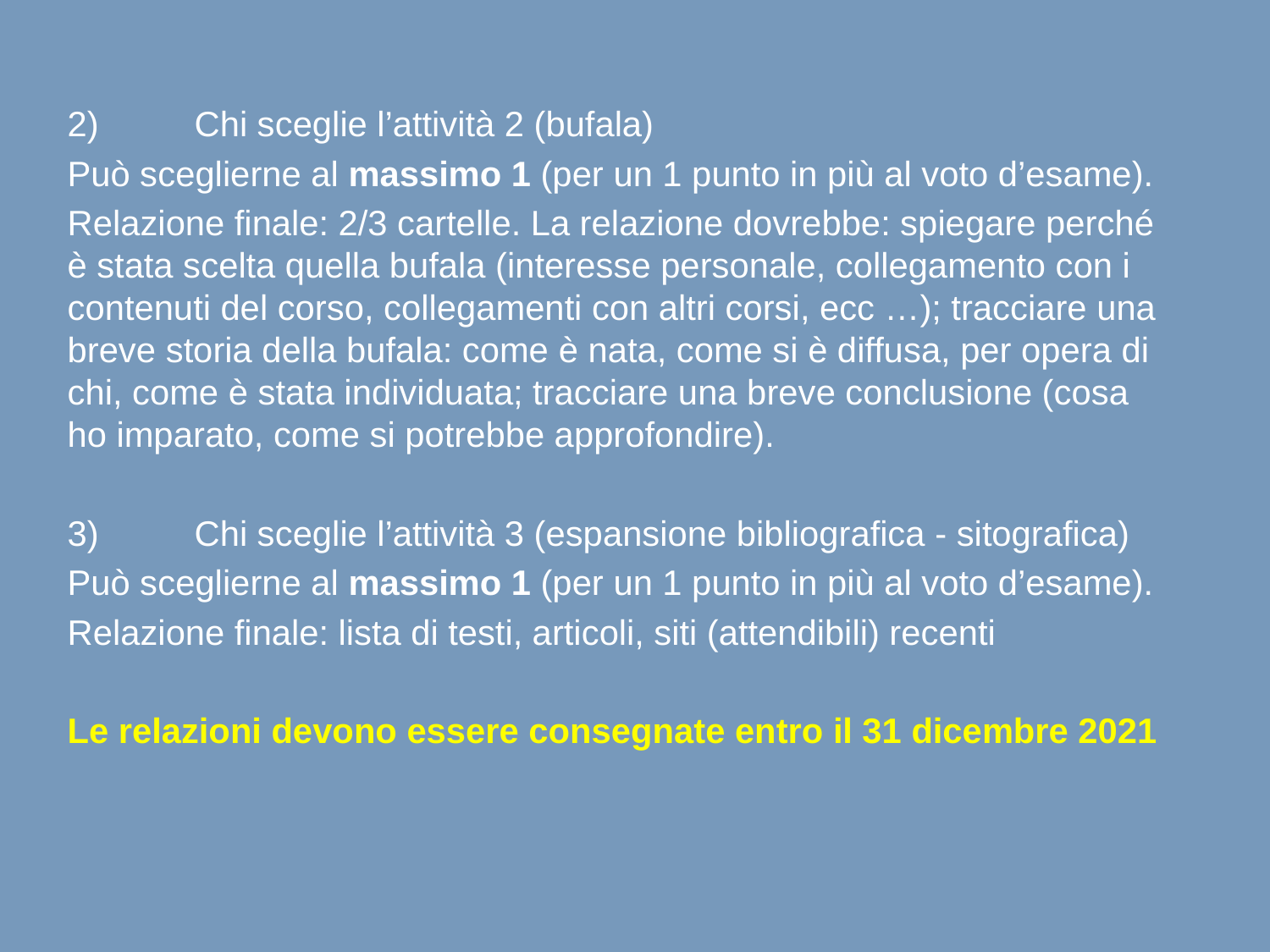

2)	Chi sceglie l’attività 2 (bufala)
Può sceglierne al massimo 1 (per un 1 punto in più al voto d’esame).
Relazione finale: 2/3 cartelle. La relazione dovrebbe: spiegare perché è stata scelta quella bufala (interesse personale, collegamento con i contenuti del corso, collegamenti con altri corsi, ecc …); tracciare una breve storia della bufala: come è nata, come si è diffusa, per opera di chi, come è stata individuata; tracciare una breve conclusione (cosa ho imparato, come si potrebbe approfondire).

3)	Chi sceglie l’attività 3 (espansione bibliografica - sitografica)
Può sceglierne al massimo 1 (per un 1 punto in più al voto d’esame).
Relazione finale: lista di testi, articoli, siti (attendibili) recenti

Le relazioni devono essere consegnate entro il 31 dicembre 2021